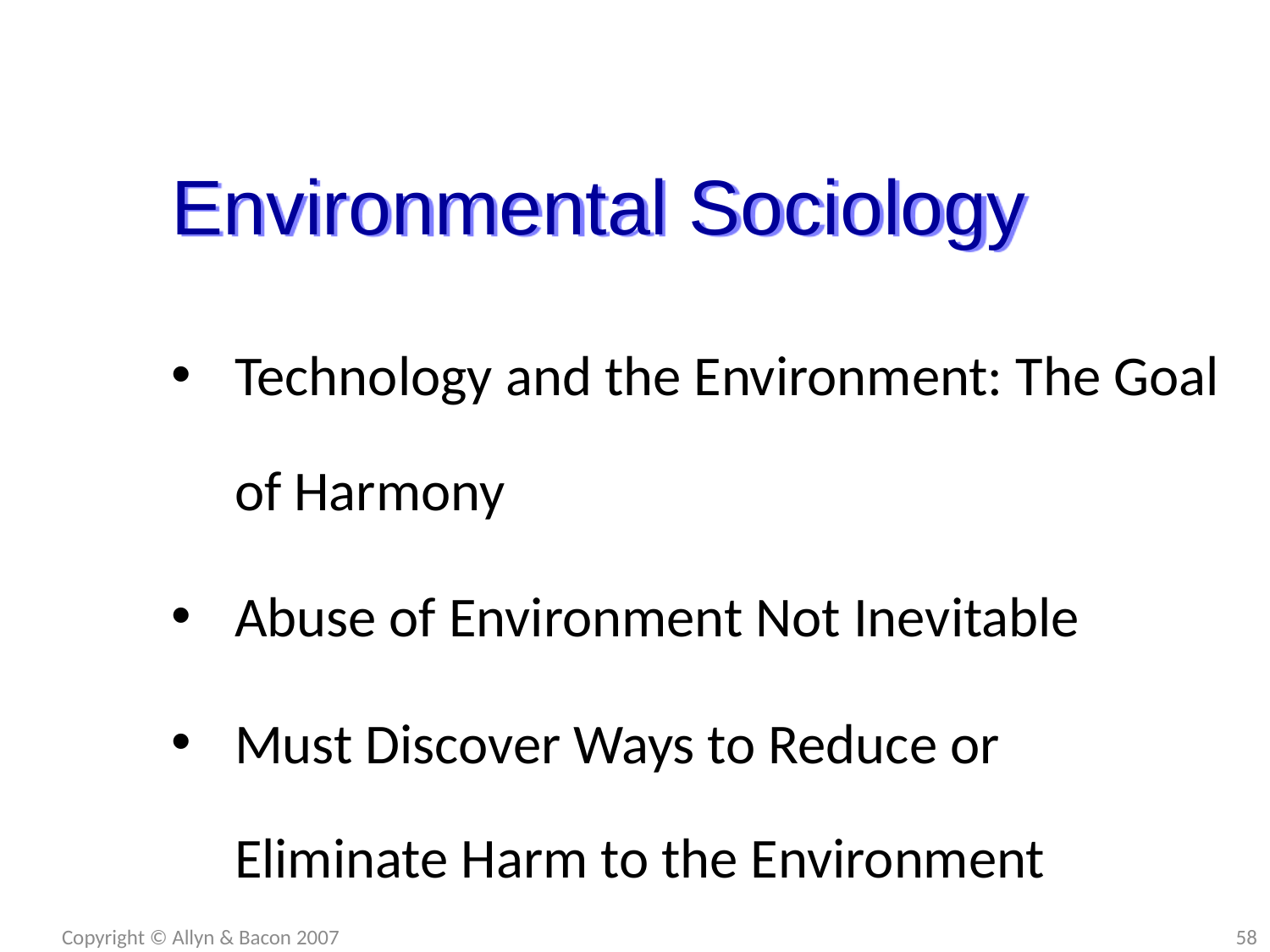

Environmental Sociology
Technology and the Environment: The Goal of Harmony
Abuse of Environment Not Inevitable
Must Discover Ways to Reduce or Eliminate Harm to the Environment
Copyright © Allyn & Bacon 2007
58